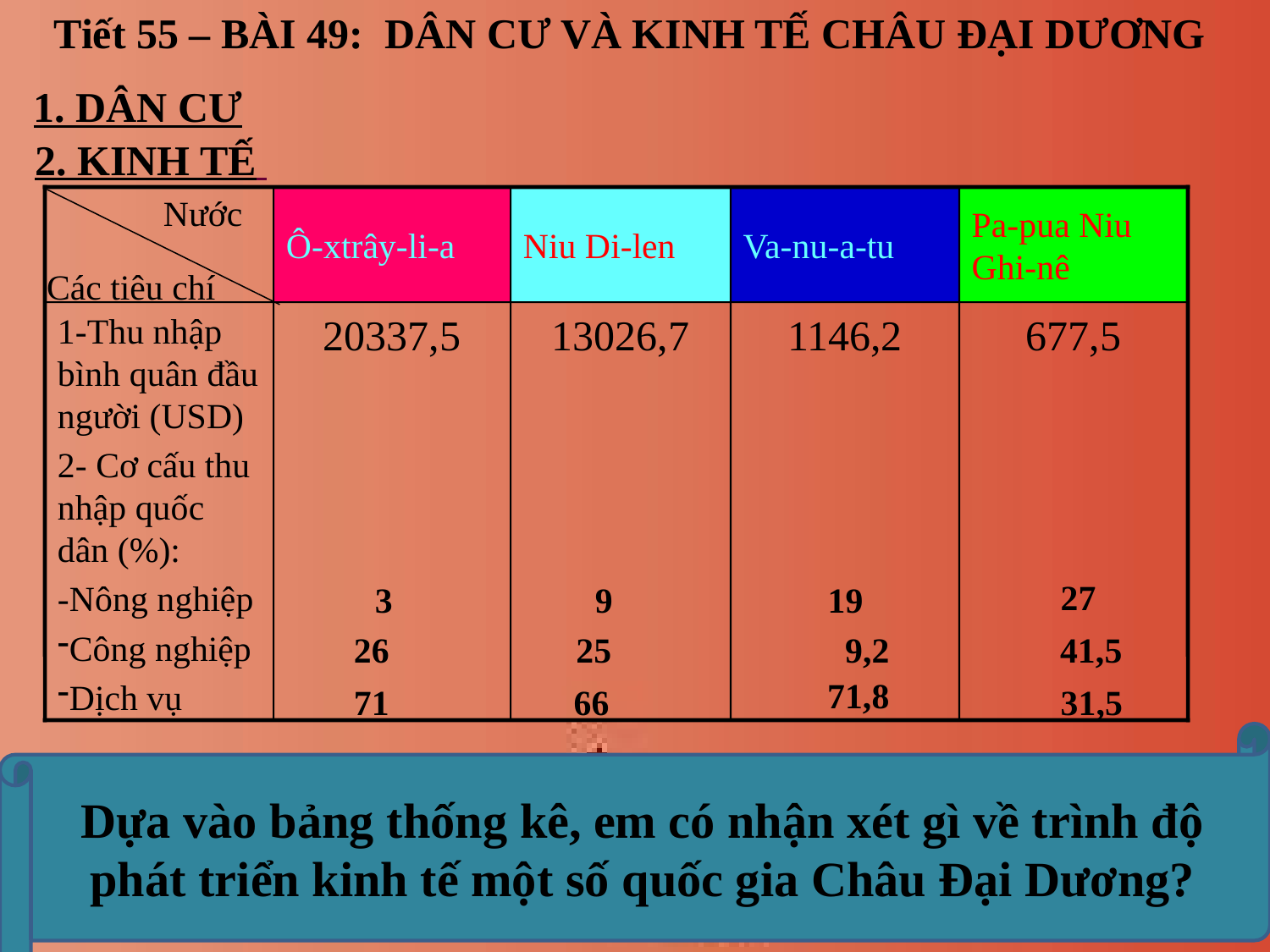

Tiết 55 – BÀI 49:  DÂN CƯ VÀ KINH TẾ CHÂU ĐẠI DƯƠNG
1. DÂN CƯ
2. KINH TẾ
Nước

Ô-xtrây-li-a

Niu Di-len

Va-nu-a-tu

Pa-pua Niu Ghi-nê

Các tiêu chí
1-Thu nhập bình quân đầu người (USD)
2- Cơ cấu thu nhập quốc dân (%):
-Nông nghiệp
Công nghiệp
Dịch vụ

20337,5

13026,7
1146,2
677,5

27
3
9
19
26
25
9,2
41,5
71,8
71
66
31,5

Dựa vào bảng thống kê, em có nhận xét gì về trình độ phát triển kinh tế một số quốc gia Châu Đại Dương?